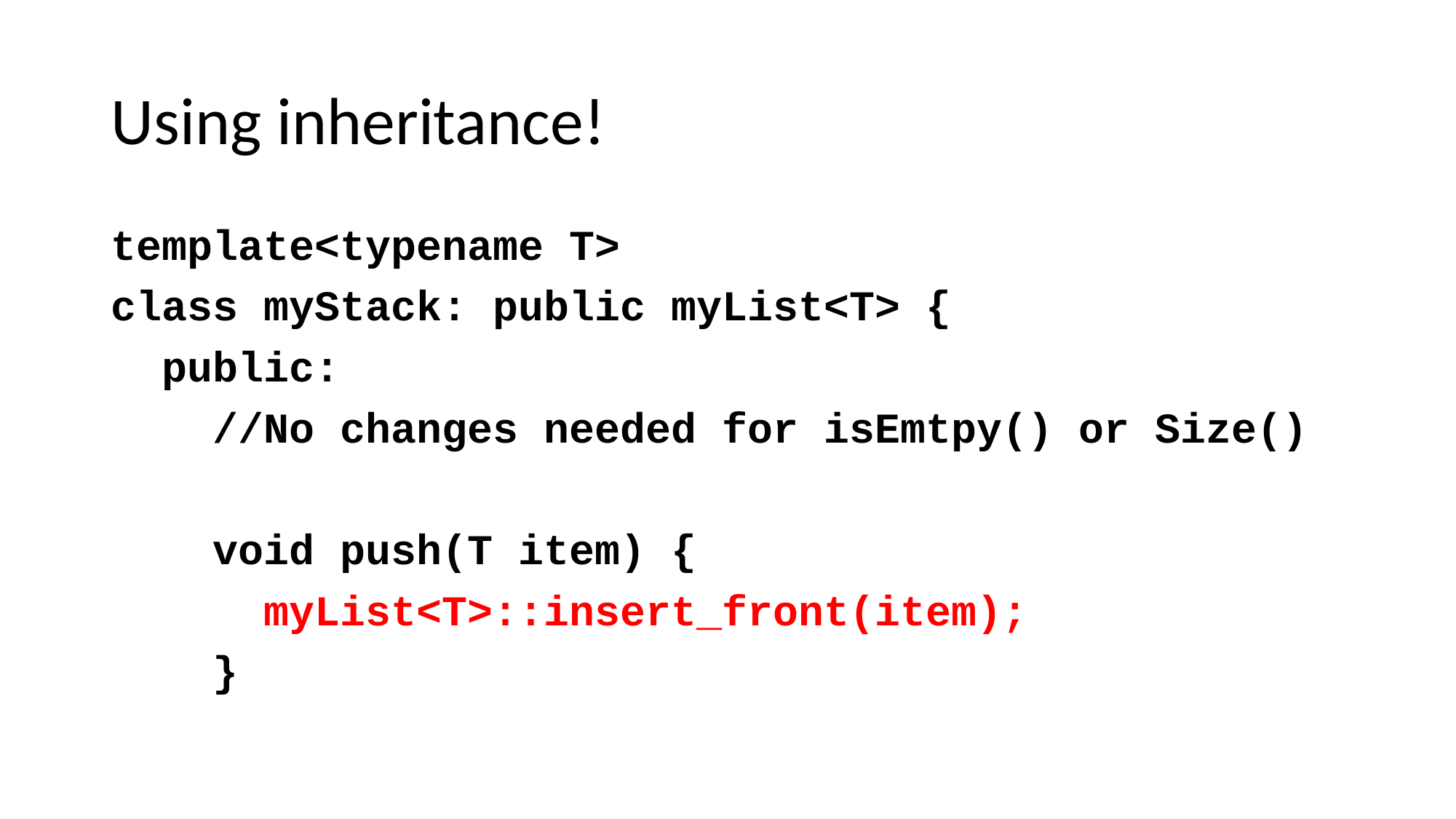

# Using inheritance!
template<typename T>
class myStack: public myList<T> {
  public:
    //No changes needed for isEmtpy() or Size()

    void push(T item) {
      myList<T>::insert_front(item);
    }